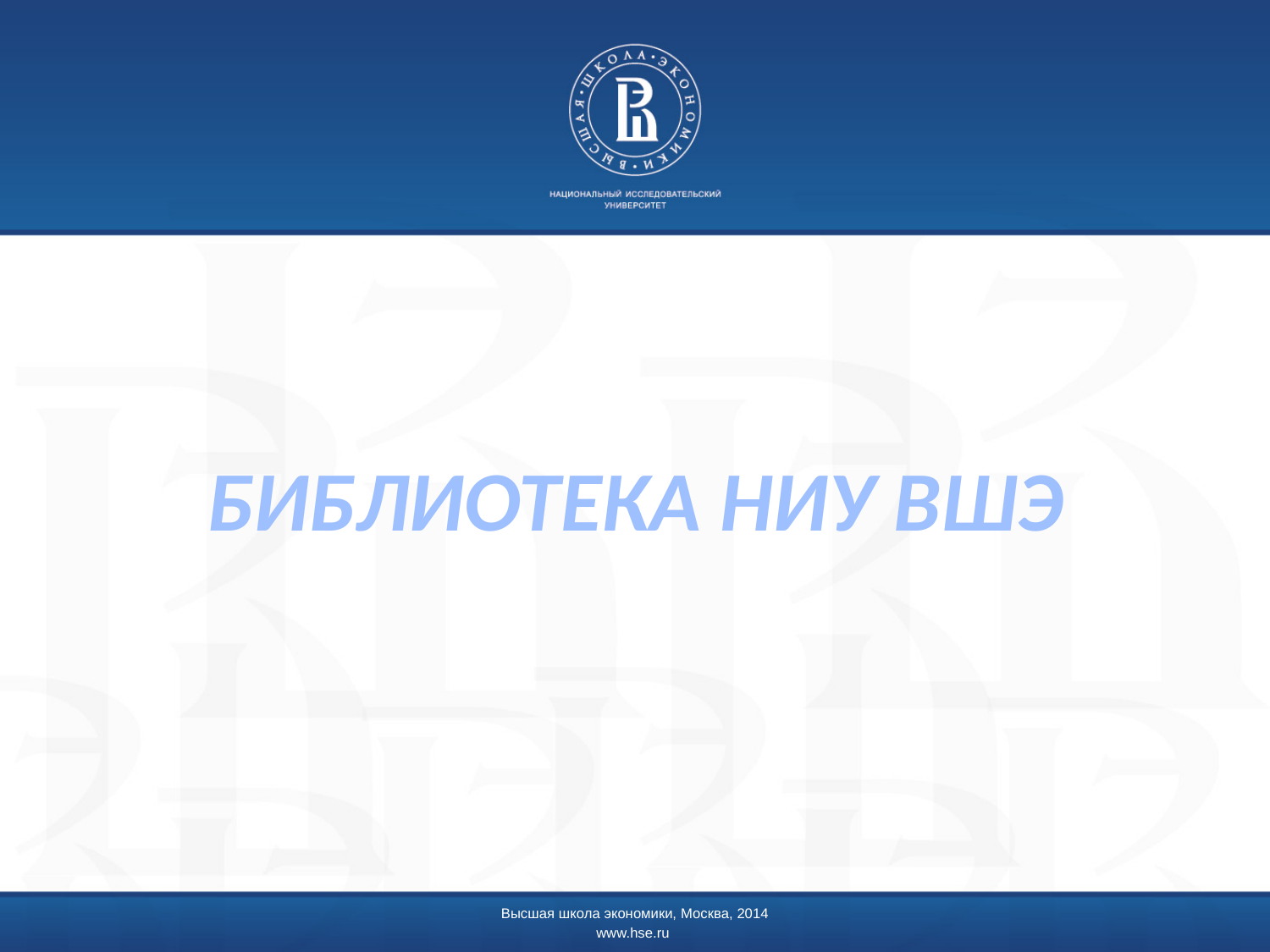

# БИБЛИОТЕКА НИУ ВШЭ
Высшая школа экономики, Москва, 2014
www.hse.ru